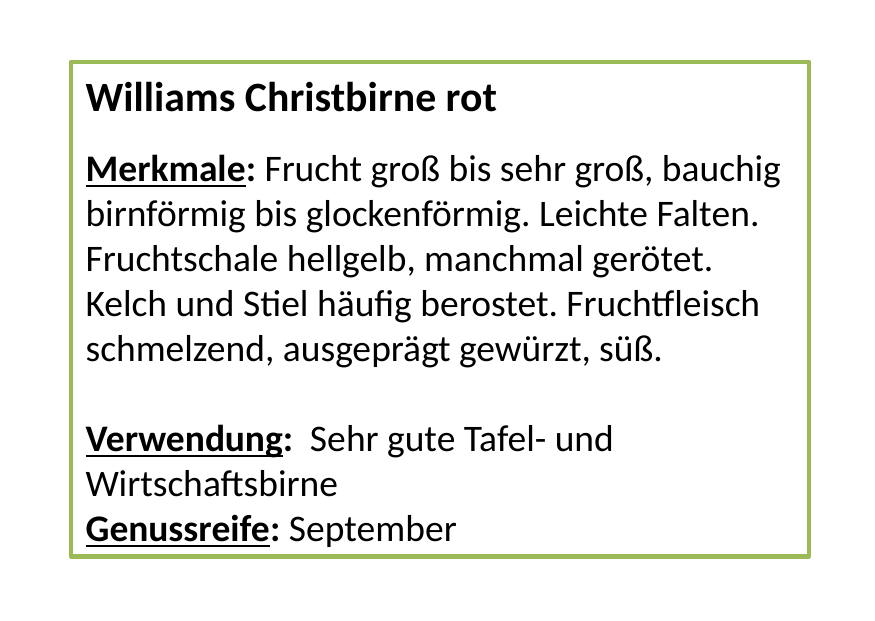

Williams Christbirne rot

Merkmale: Frucht groß bis sehr groß, bauchig birnförmig bis glockenförmig. Leichte Falten. Fruchtschale hellgelb, manchmal gerötet. Kelch und Stiel häufig berostet. Fruchtfleisch schmelzend, ausgeprägt gewürzt, süß.

Verwendung:  Sehr gute Tafel- und Wirtschaftsbirne
Genussreife: September